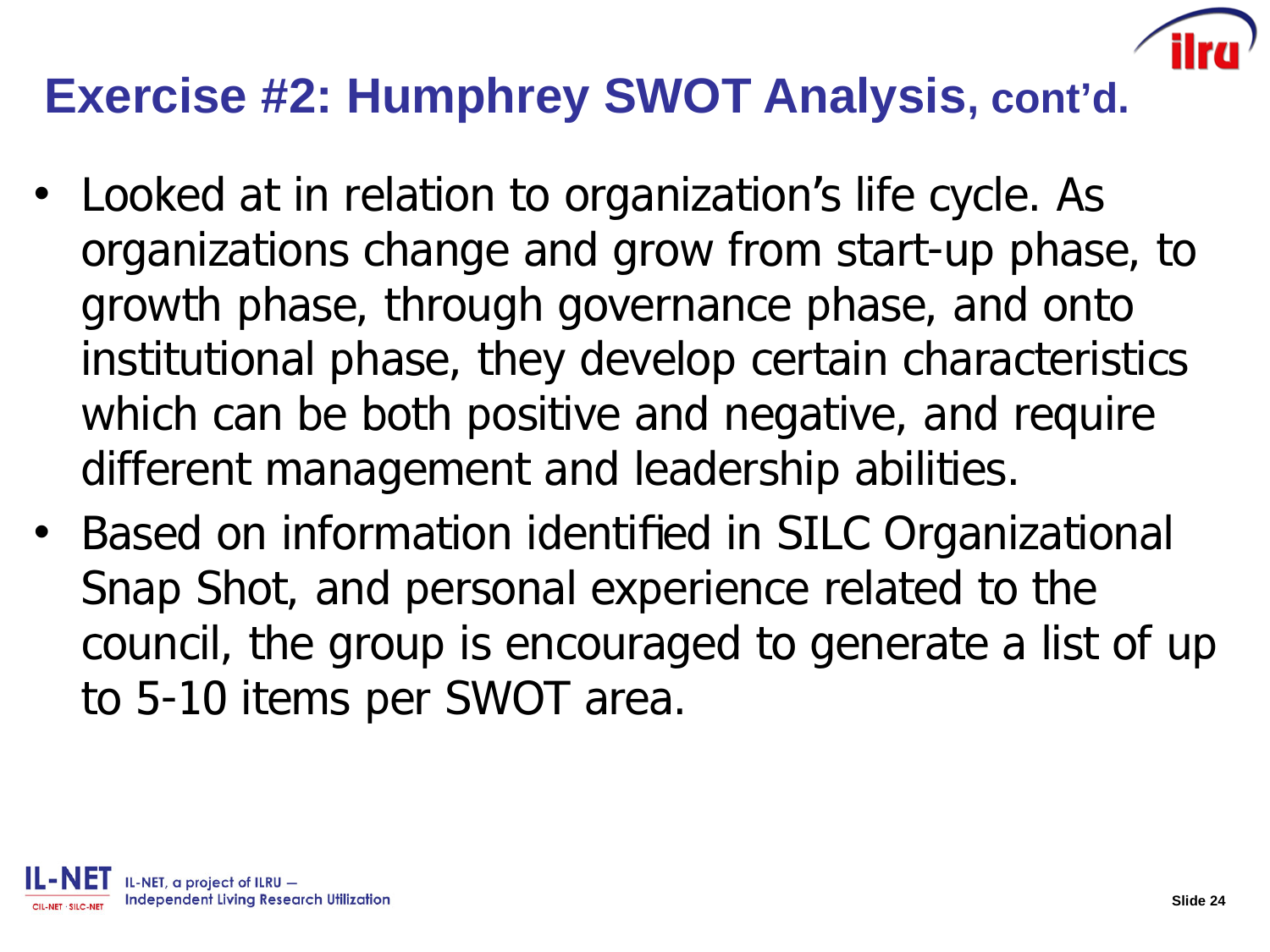

# Exercise #2: Humphrey SWOT Analysis, cont’d.
Looked at in relation to organization’s life cycle. As organizations change and grow from start-up phase, to growth phase, through governance phase, and onto institutional phase, they develop certain characteristics which can be both positive and negative, and require different management and leadership abilities.
Based on information identified in SILC Organizational Snap Shot, and personal experience related to the council, the group is encouraged to generate a list of up to 5-10 items per SWOT area.